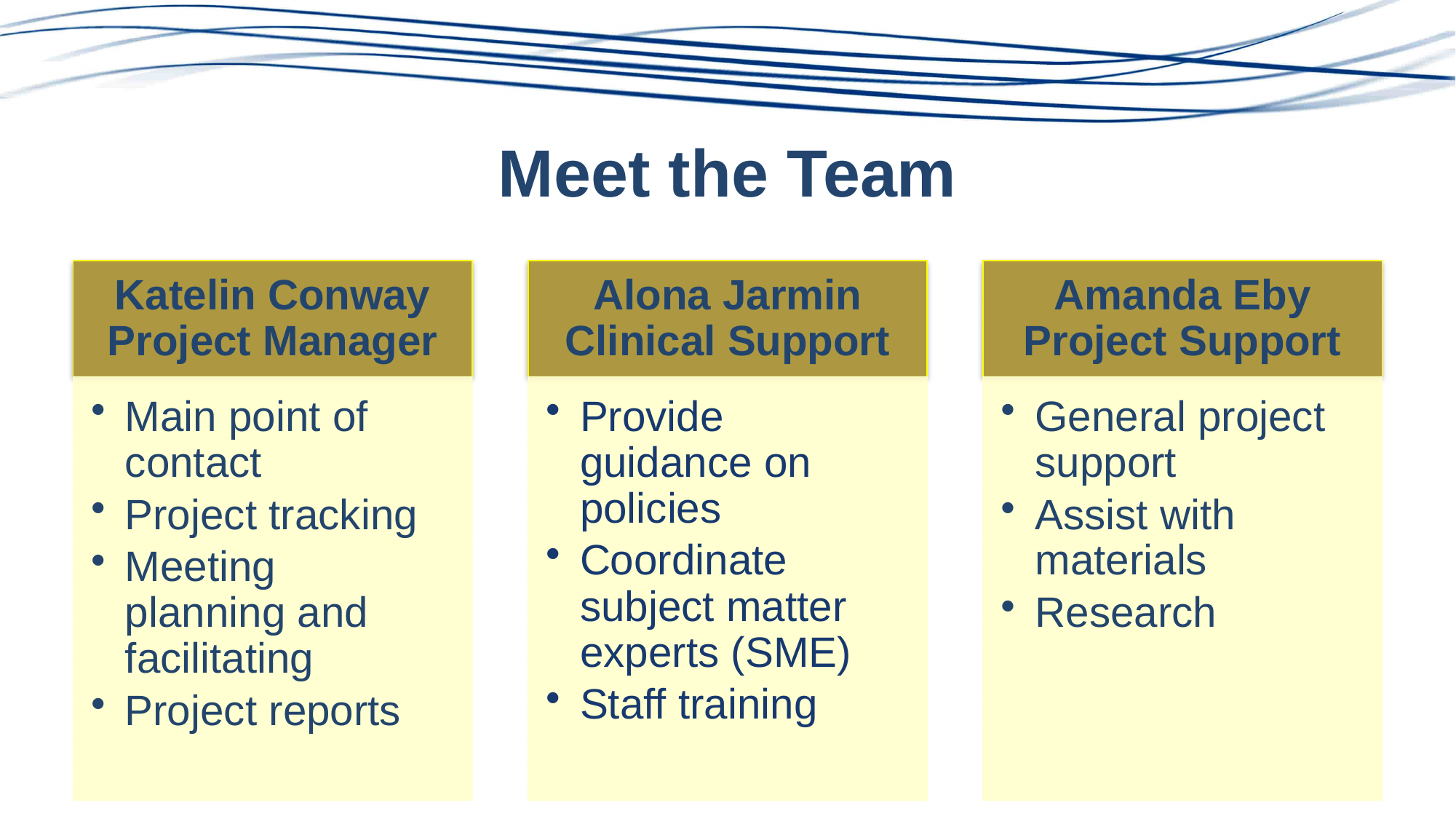

# Meet the Team
Katelin Conway Project Manager
Main point of contact
Project tracking
Meeting planning and facilitating
Project reports
Alona Jarmin Clinical Support
Provide guidance on policies
Coordinate subject matter experts (SME)
Staff training

Amanda Eby Project Support
General project support
Assist with materials
Research